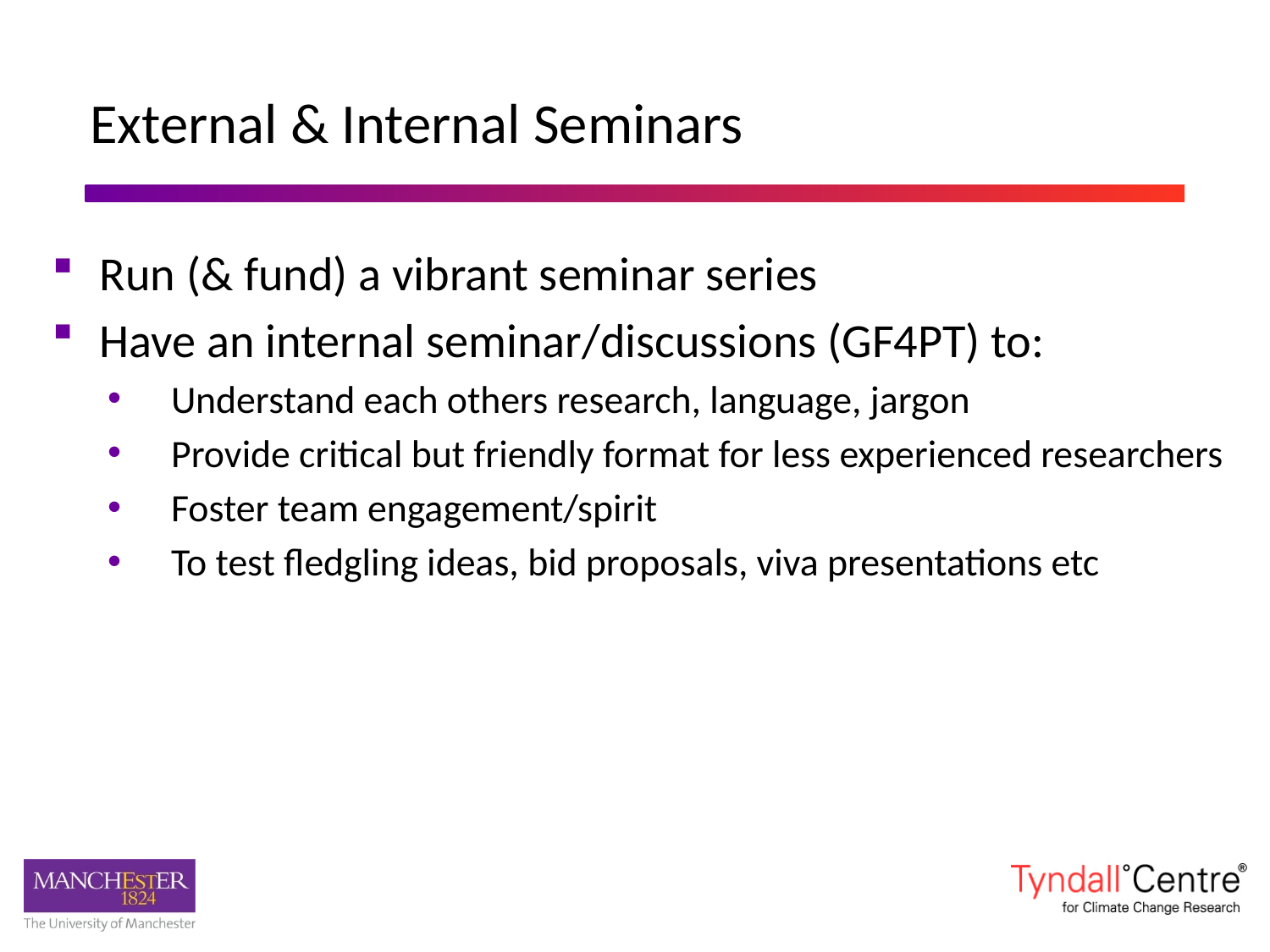

#
   External & Internal Seminars

Run (& fund) a vibrant seminar series
Have an internal seminar/discussions (GF4PT) to:
Understand each others research, language, jargon
Provide critical but friendly format for less experienced researchers
Foster team engagement/spirit
To test fledgling ideas, bid proposals, viva presentations etc